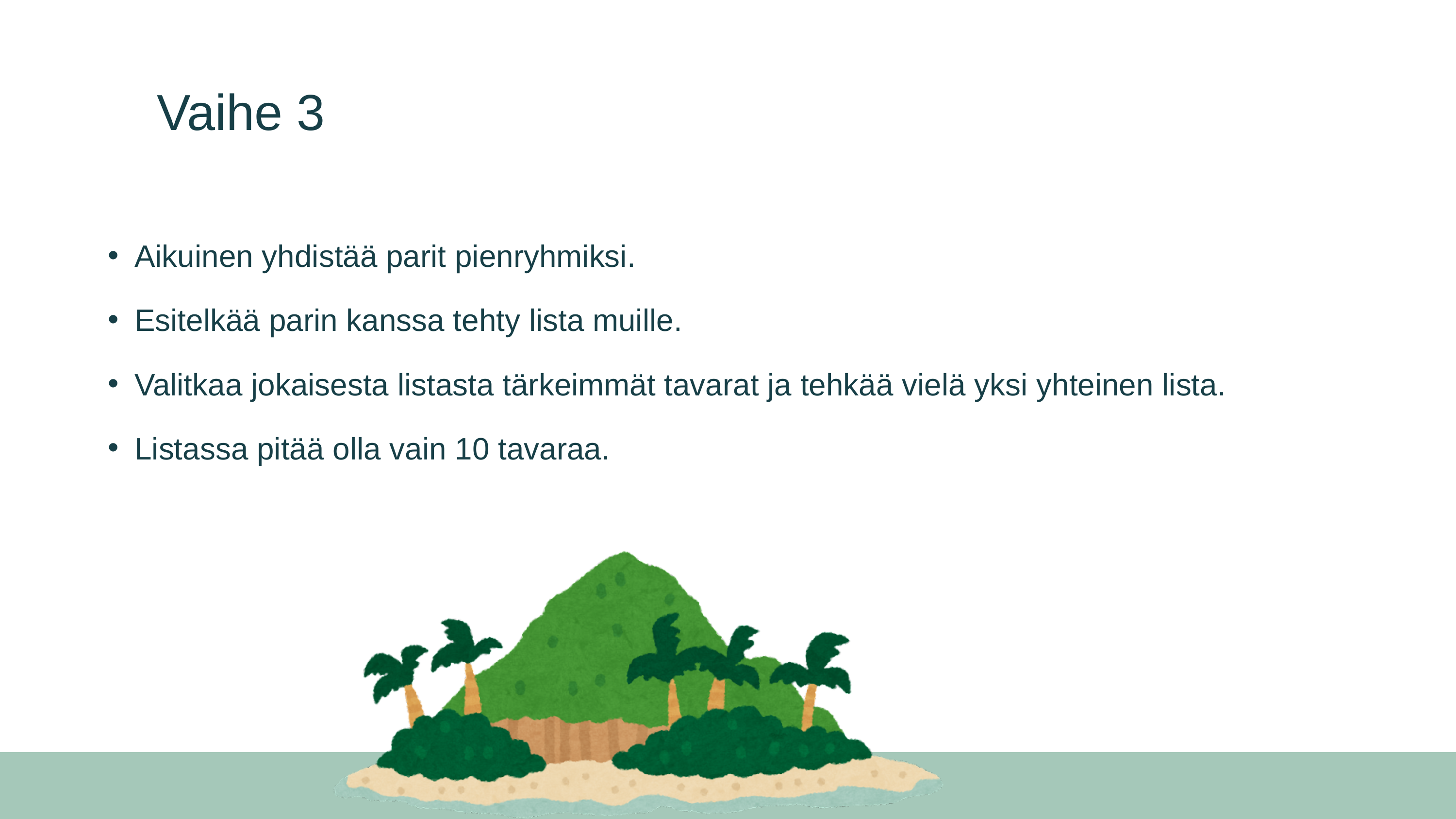

Vaihe 3
Aikuinen yhdistää parit pienryhmiksi.
Esitelkää parin kanssa tehty lista muille.
Valitkaa jokaisesta listasta tärkeimmät tavarat ja tehkää vielä yksi yhteinen lista.
Listassa pitää olla vain 10 tavaraa.